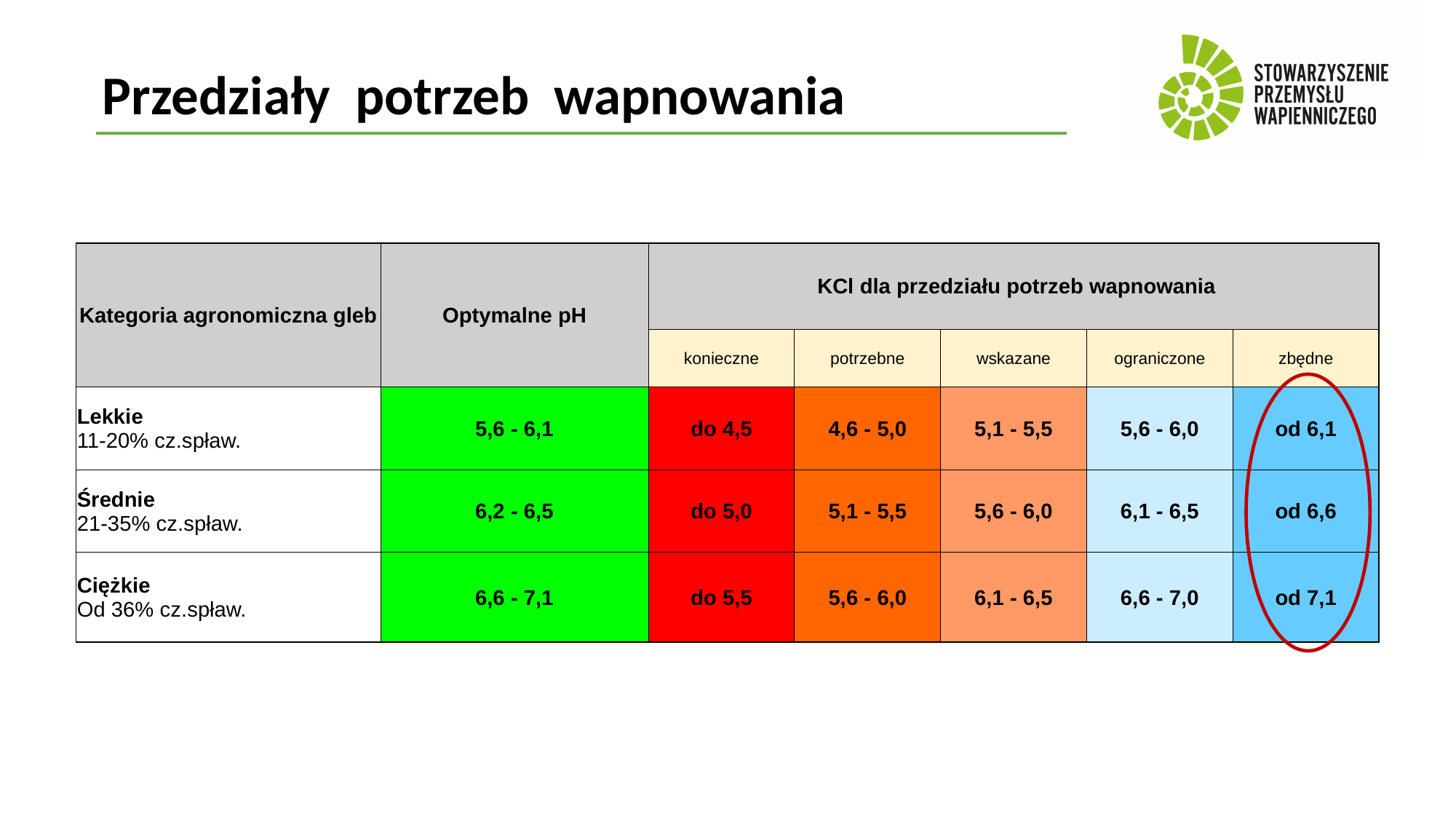

# Przedziały  potrzeb  wapnowania
| Kategoria agronomiczna gleb | Optymalne pH | KCl dla przedziału potrzeb wapnowania |  |  |  |  |
| --- | --- | --- | --- | --- | --- | --- |
|  |  | konieczne | potrzebne | wskazane | ograniczone | zbędne |
| Lekkie 11-20% cz.spław. | 5,6 - 6,1 | do 4,5 | 4,6 - 5,0 | 5,1 - 5,5 | 5,6 - 6,0 | od 6,1 |
| Średnie 21-35% cz.spław. | 6,2 - 6,5 | do 5,0 | 5,1 - 5,5 | 5,6 - 6,0 | 6,1 - 6,5 | od 6,6 |
| Ciężkie Od 36% cz.spław. | 6,6 - 7,1 | do 5,5 | 5,6 - 6,0 | 6,1 - 6,5 | 6,6 - 7,0 | od 7,1 |